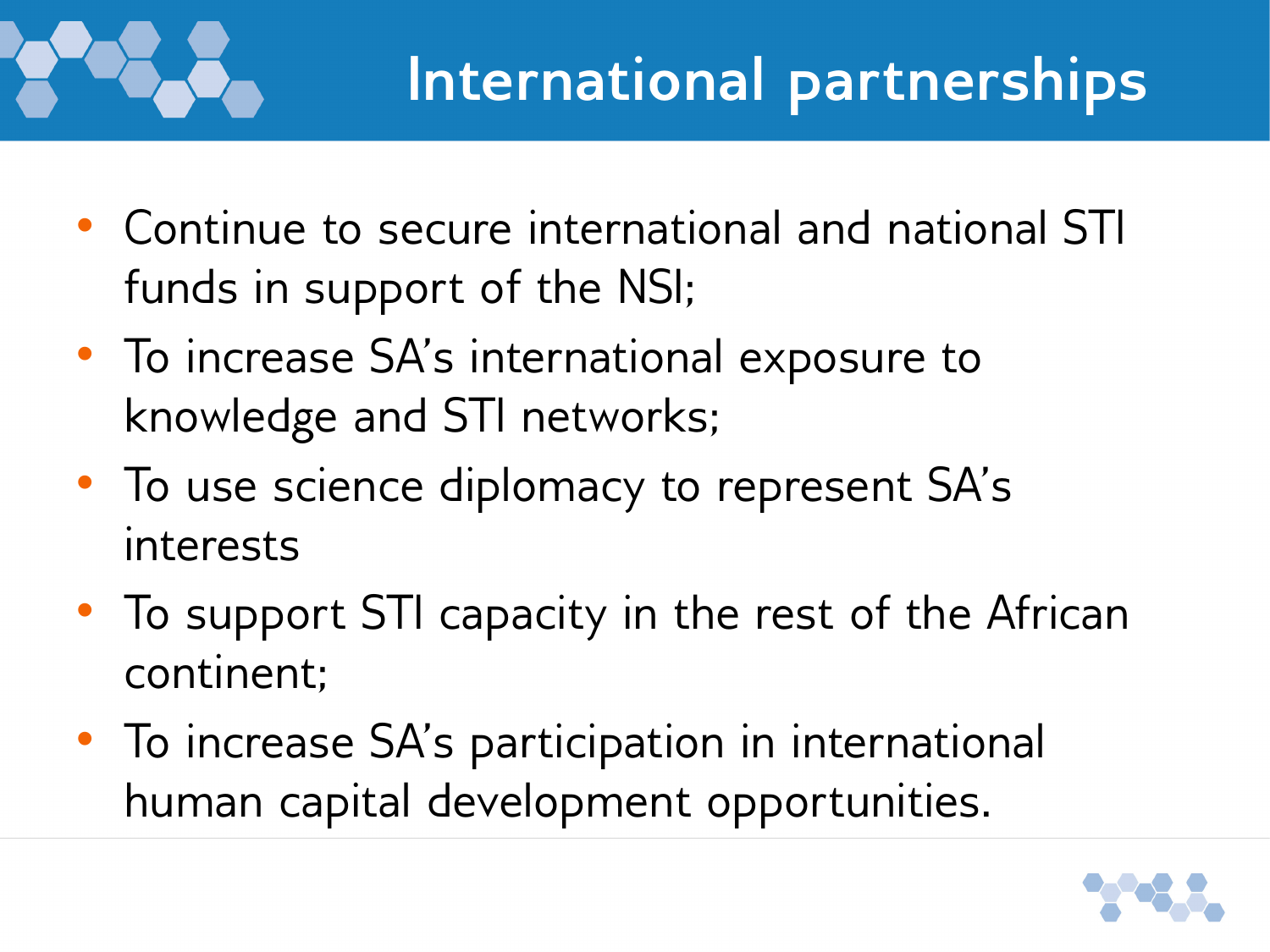

International partnerships
Continue to secure international and national STI funds in support of the NSI;
To increase SA’s international exposure to knowledge and STI networks;
To use science diplomacy to represent SA’s interests
To support STI capacity in the rest of the African continent;
To increase SA’s participation in international human capital development opportunities.